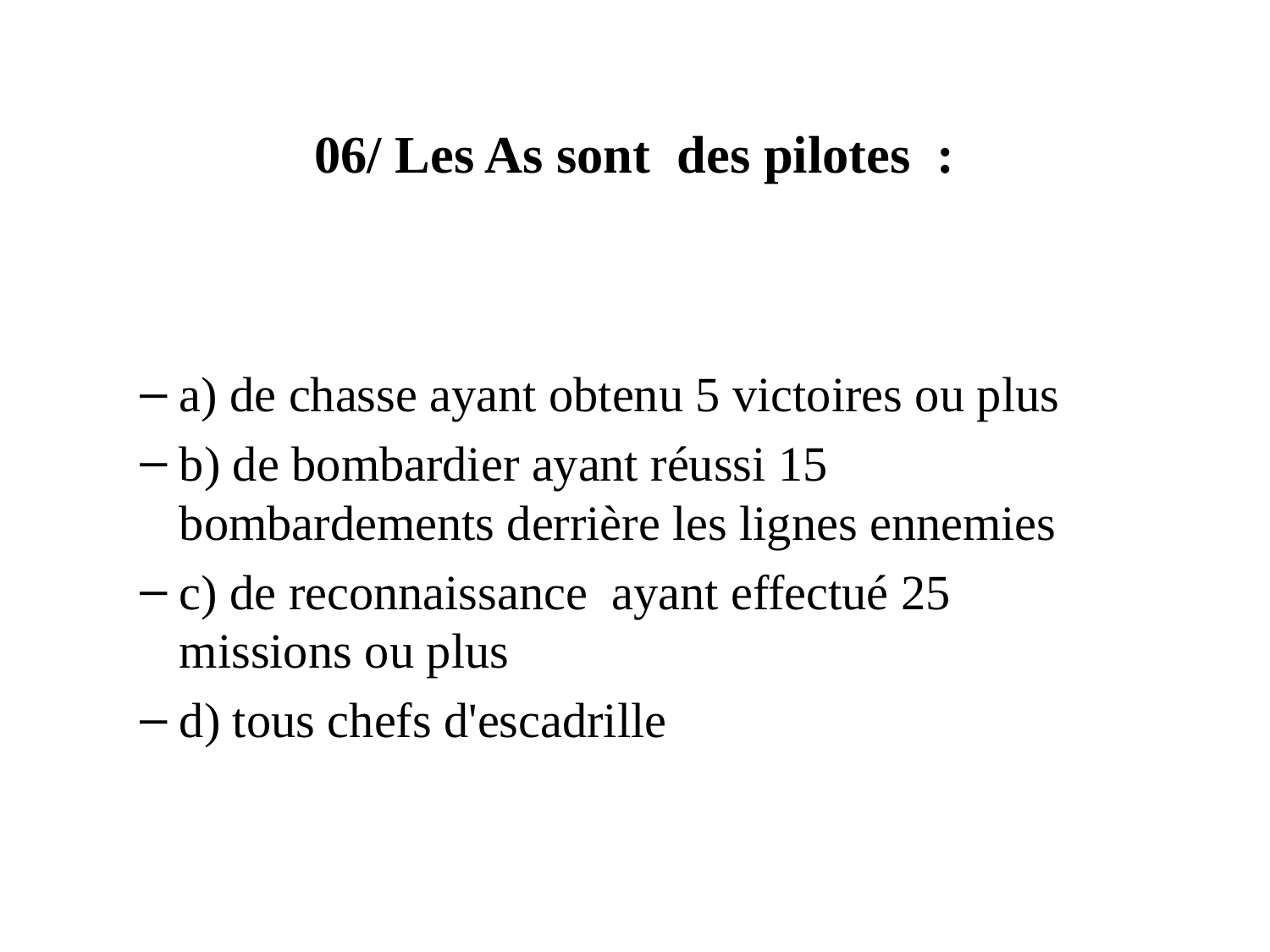

# 06/ Les As sont  des pilotes  :
a) de chasse ayant obtenu 5 victoires ou plus
b) de bombardier ayant réussi 15 bombardements derrière les lignes ennemies
c) de reconnaissance  ayant effectué 25 missions ou plus
d) tous chefs d'escadrille